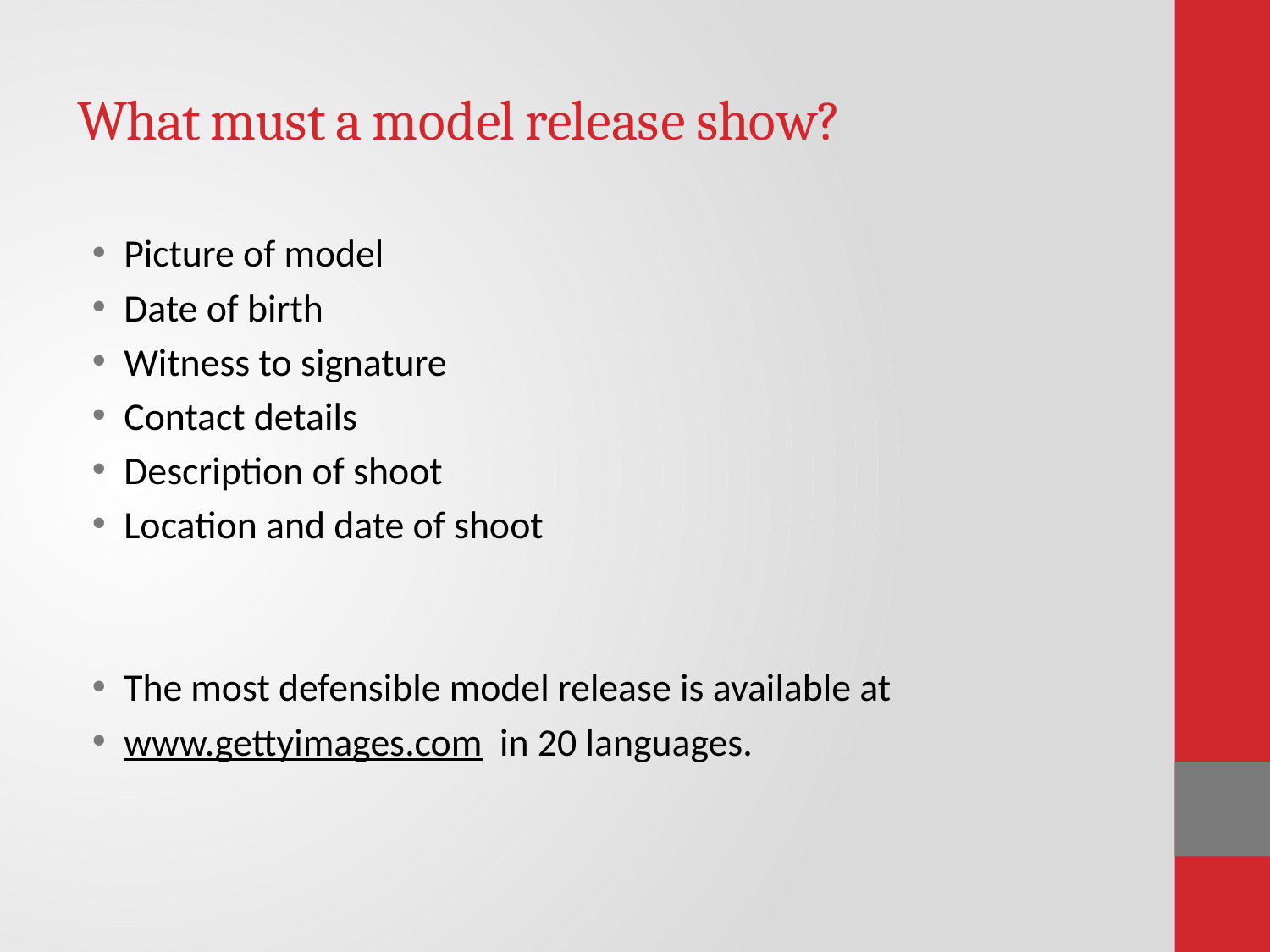

# What must a model release show?
Picture of model
Date of birth
Witness to signature
Contact details
Description of shoot
Location and date of shoot

The most defensible model release is available at
www.gettyimages.com  in 20 languages.